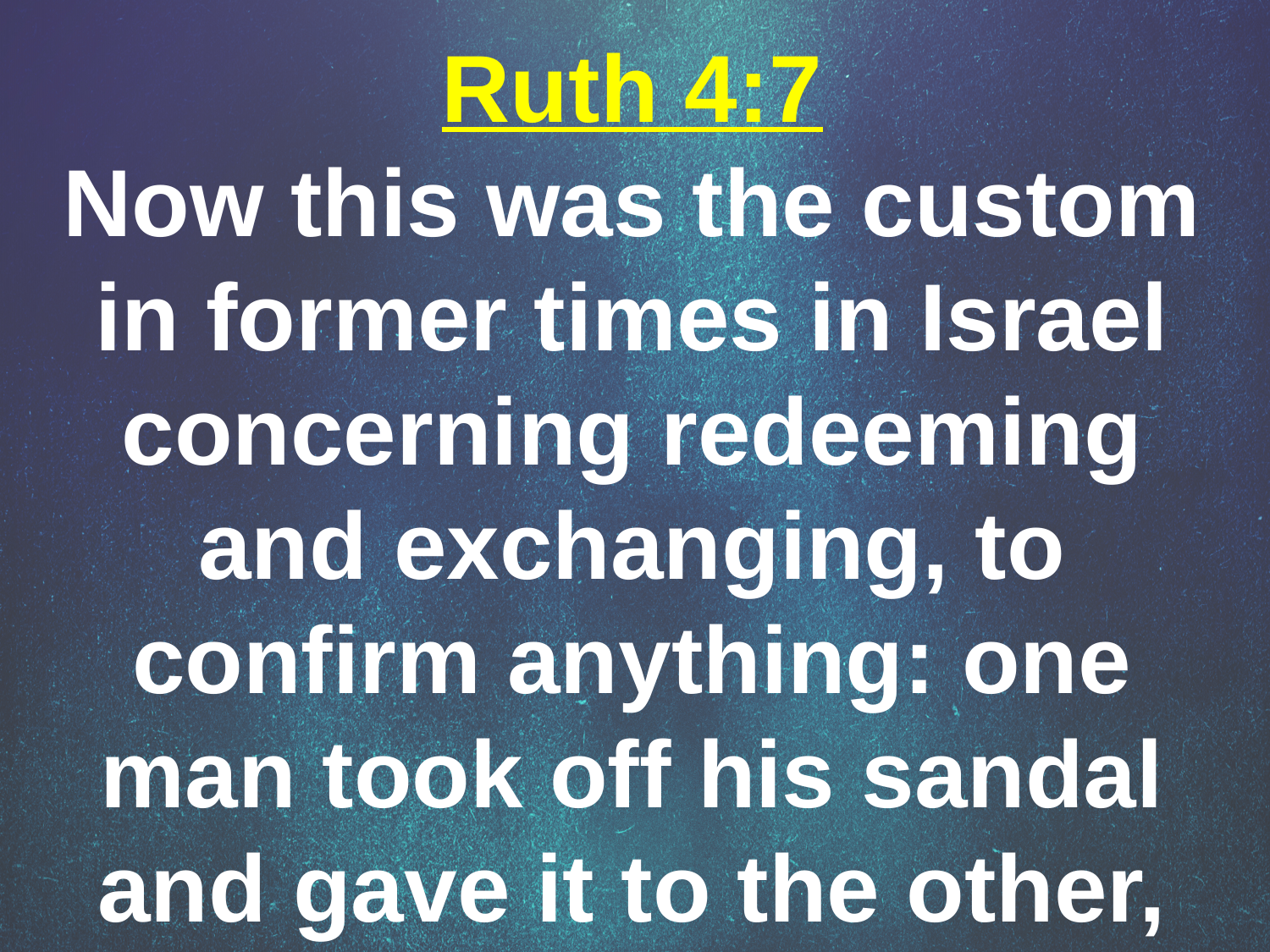

Ruth 4:7
Now this was the custom in former times in Israel concerning redeeming and exchanging, to confirm anything: one man took off his sandal and gave it to the other, and this was a confirmation in Israel.